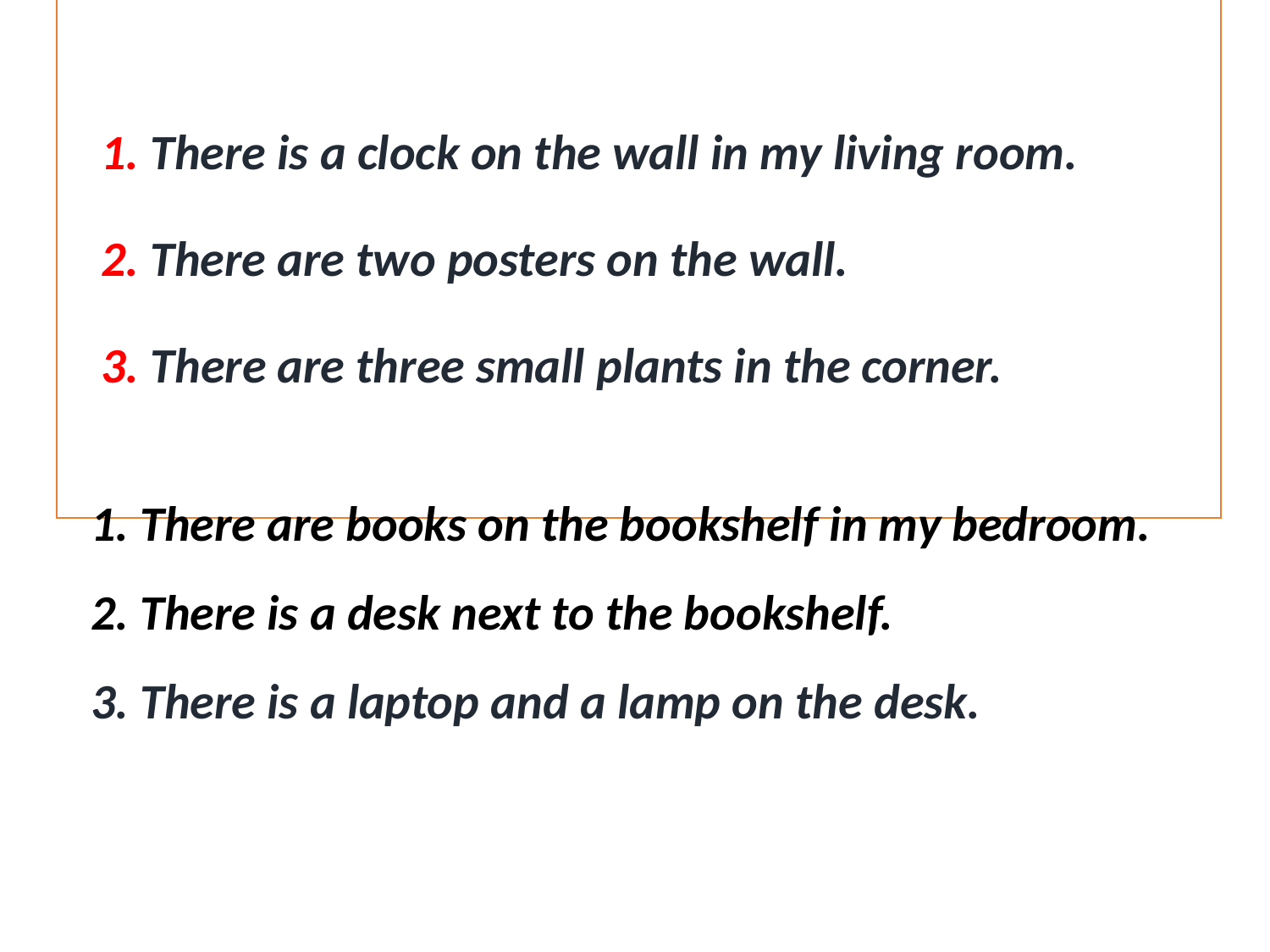

1. There is a clock on the wall in my living room.
2. There are two posters on the wall.
3. There are three small plants in the corner.
 1. There are books on the bookshelf in my bedroom.
 2. There is a desk next to the bookshelf.
 3. There is a laptop and a lamp on the desk.